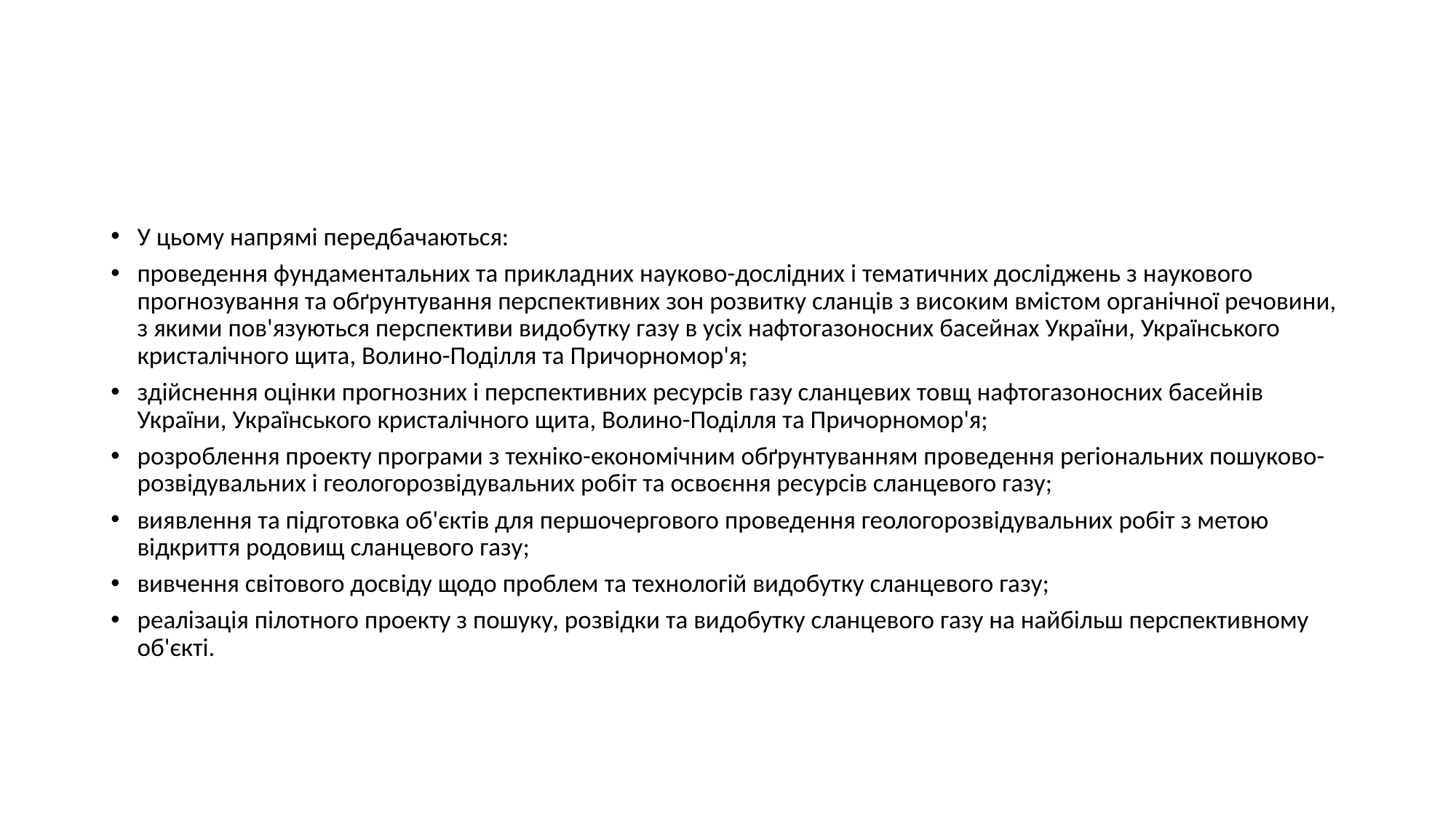

#
У цьому напрямі передбачаються:
проведення фундаментальних та прикладних науково-дослідних і тематичних досліджень з наукового прогнозування та обґрунтування перспективних зон розвитку сланців з високим вмістом органічної речовини, з якими пов'язуються перспективи видобутку газу в усіх нафтогазоносних басейнах України, Українського кристалічного щита, Волино-Поділля та Причорномор'я;
здійснення оцінки прогнозних і перспективних ресурсів газу сланцевих товщ нафтогазоносних басейнів України, Українського кристалічного щита, Волино-Поділля та Причорномор'я;
розроблення проекту програми з техніко-економічним обґрунтуванням проведення регіональних пошуково-розвідувальних і геологорозвідувальних робіт та освоєння ресурсів сланцевого газу;
виявлення та підготовка об'єктів для першочергового проведення геологорозвідувальних робіт з метою відкриття родовищ сланцевого газу;
вивчення світового досвіду щодо проблем та технологій видобутку сланцевого газу;
реалізація пілотного проекту з пошуку, розвідки та видобутку сланцевого газу на найбільш перспективному об'єкті.